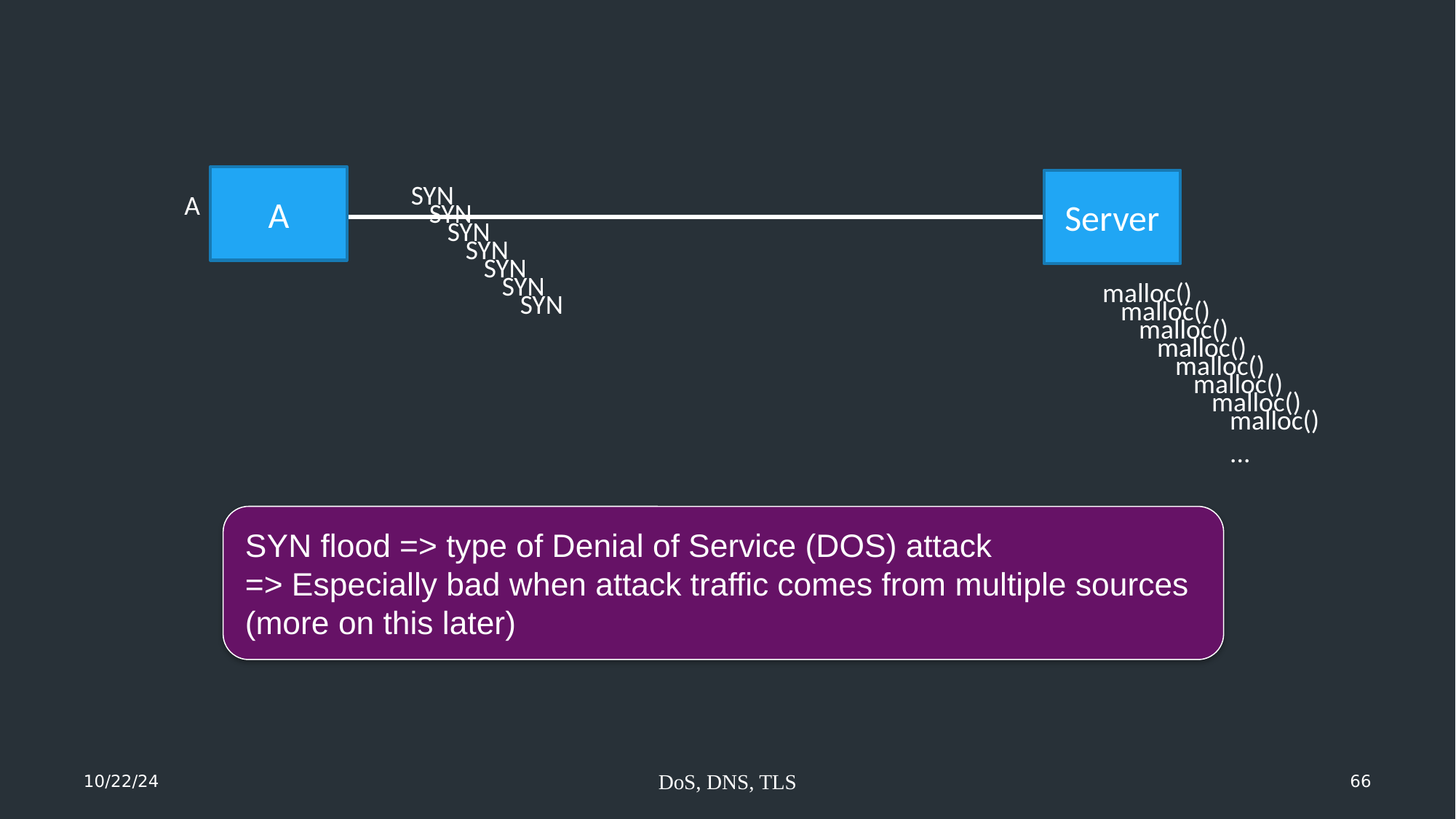

A
Server
SYN
A
SYN
SYN
SYN
SYN
SYN
malloc()
SYN
malloc()
malloc()
malloc()
malloc()
malloc()
malloc()
malloc()
...
SYN flood => type of Denial of Service (DOS) attack
=> Especially bad when attack traffic comes from multiple sources (more on this later)
10/22/24
DoS, DNS, TLS
66